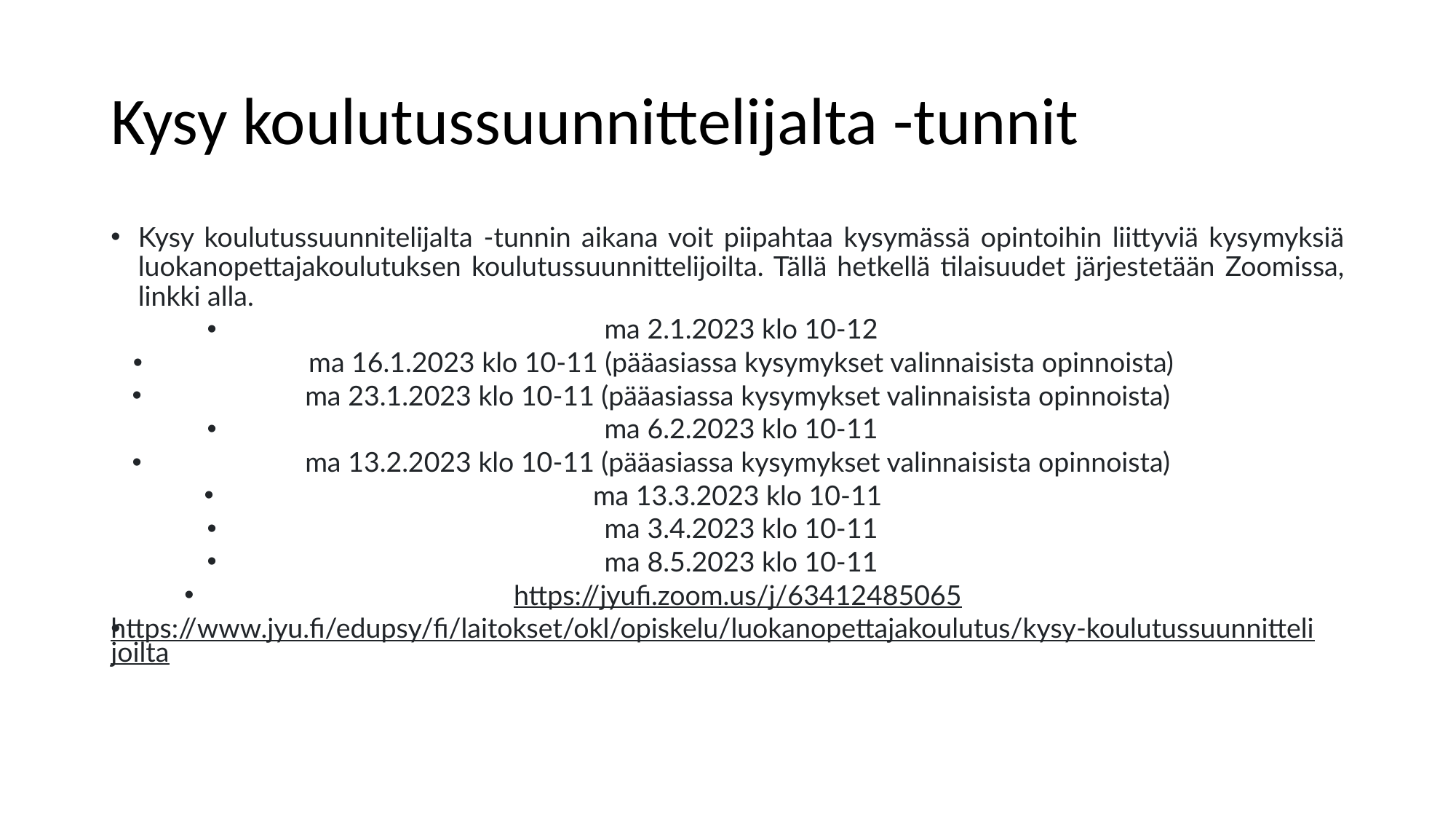

# Kysy koulutussuunnittelijalta -tunnit
Kysy koulutussuunnitelijalta -tunnin aikana voit piipahtaa kysymässä opintoihin liittyviä kysymyksiä luokanopettajakoulutuksen koulutussuunnittelijoilta. Tällä hetkellä tilaisuudet järjestetään Zoomissa, linkki alla.
ma 2.1.2023 klo 10-12
ma 16.1.2023 klo 10-11 (pääasiassa kysymykset valinnaisista opinnoista)
ma 23.1.2023 klo 10-11 (pääasiassa kysymykset valinnaisista opinnoista)
ma 6.2.2023 klo 10-11
ma 13.2.2023 klo 10-11 (pääasiassa kysymykset valinnaisista opinnoista)
ma 13.3.2023 klo 10-11
ma 3.4.2023 klo 10-11
ma 8.5.2023 klo 10-11
https://jyufi.zoom.us/j/63412485065
https://www.jyu.fi/edupsy/fi/laitokset/okl/opiskelu/luokanopettajakoulutus/kysy-koulutussuunnittelijoilta